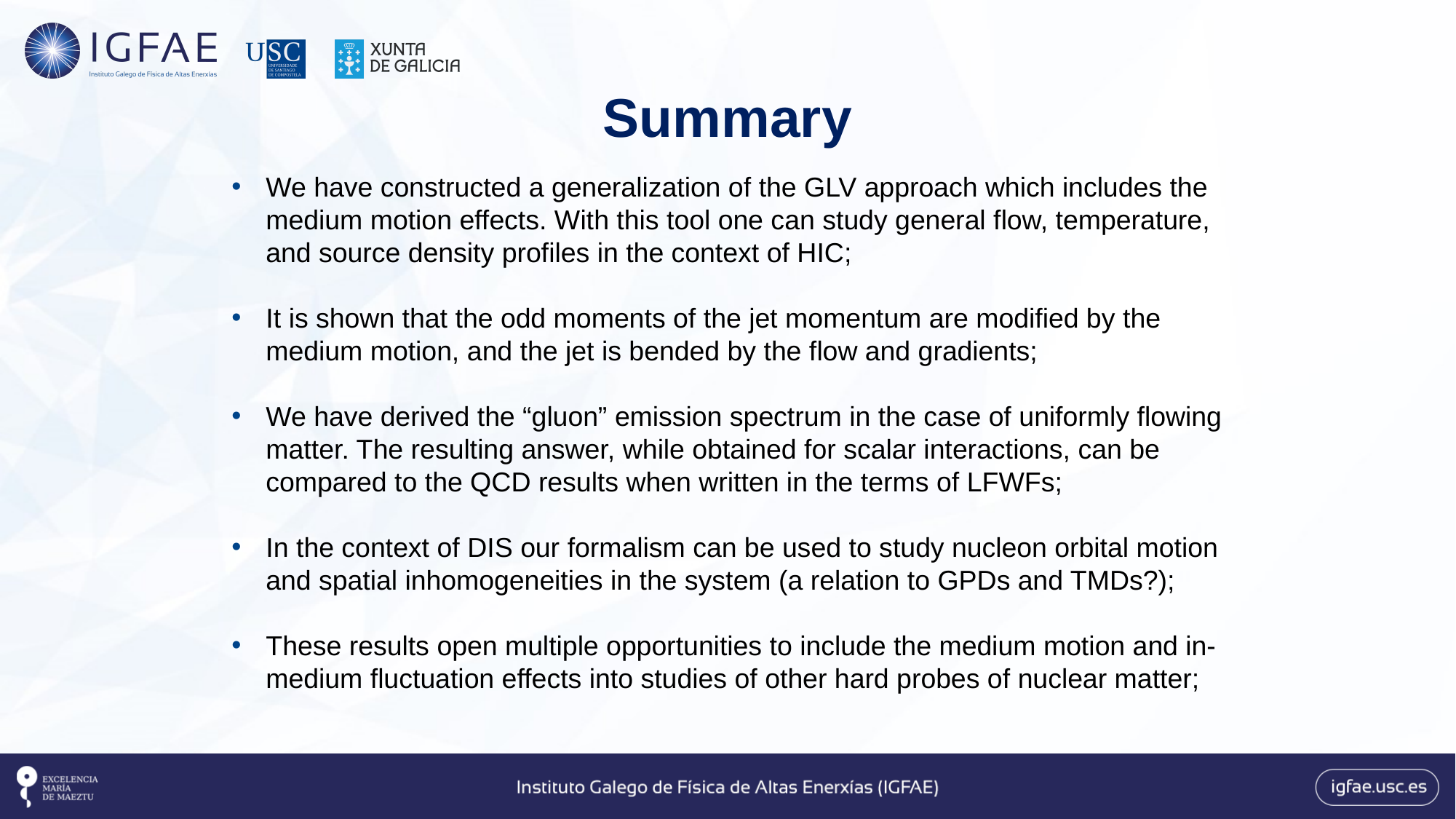

Summary
We have constructed a generalization of the GLV approach which includes the medium motion effects. With this tool one can study general flow, temperature, and source density profiles in the context of HIC;

It is shown that the odd moments of the jet momentum are modified by the medium motion, and the jet is bended by the flow and gradients;

We have derived the “gluon” emission spectrum in the case of uniformly flowing matter. The resulting answer, while obtained for scalar interactions, can be compared to the QCD results when written in the terms of LFWFs;

In the context of DIS our formalism can be used to study nucleon orbital motion and spatial inhomogeneities in the system (a relation to GPDs and TMDs?);

These results open multiple opportunities to include the medium motion and in-medium fluctuation effects into studies of other hard probes of nuclear matter;